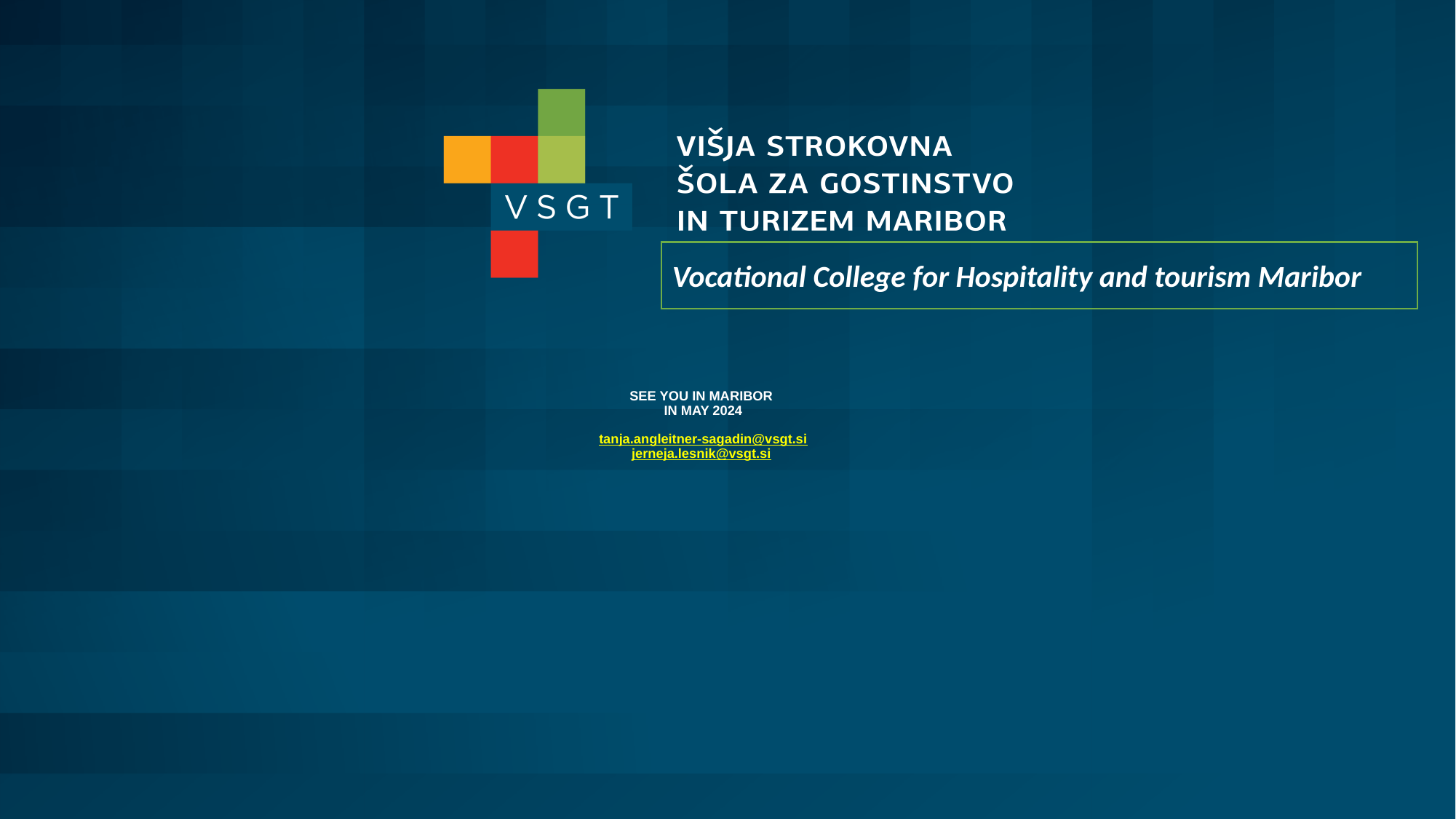

Vocational College for Hospitality and tourism Maribor
# SEE YOU IN MARIBOR IN MAY 2024 tanja.angleitner-sagadin@vsgt.si jerneja.lesnik@vsgt.si